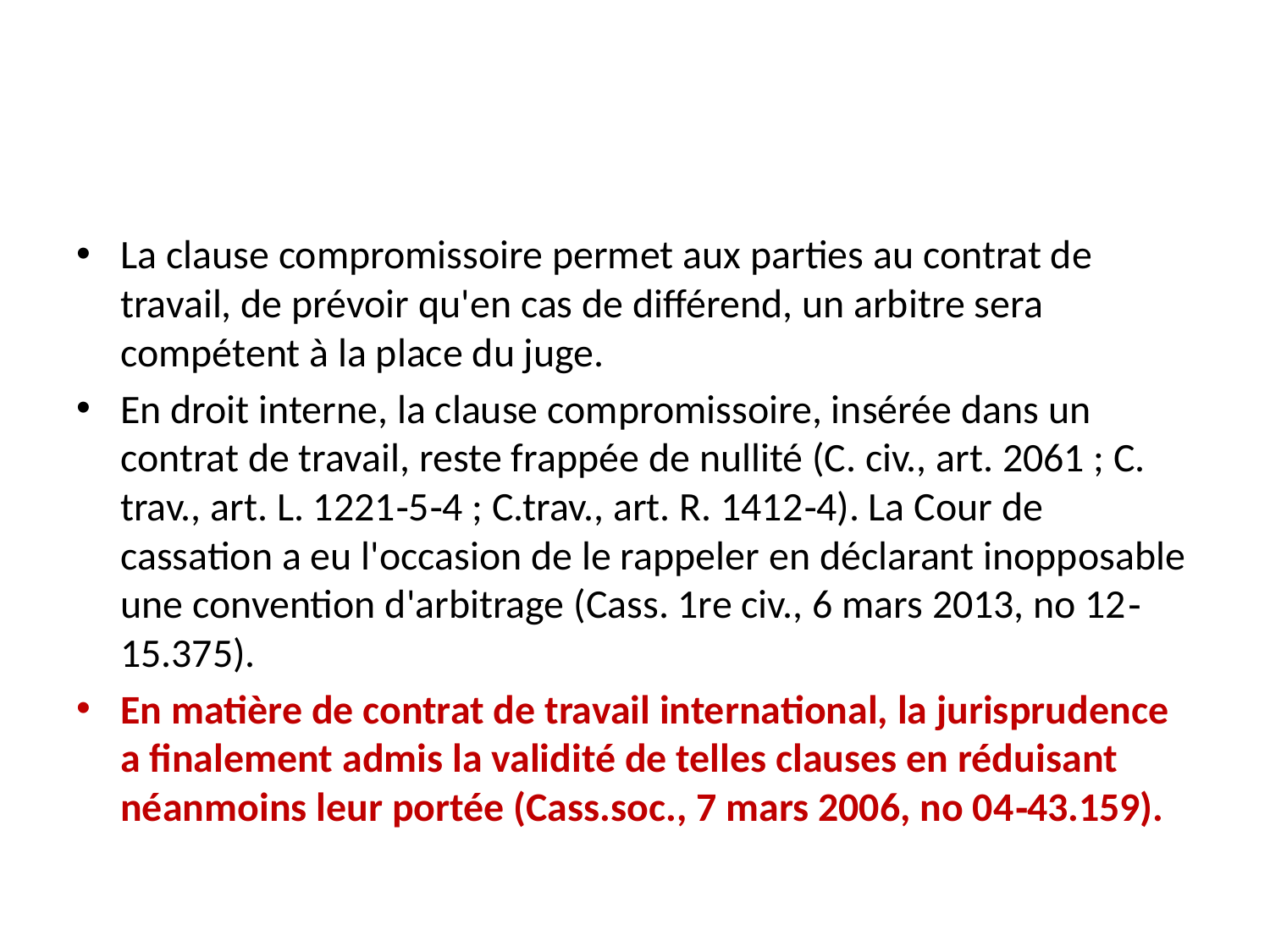

#
La clause compromissoire permet aux parties au contrat de travail, de prévoir qu'en cas de différend, un arbitre sera compétent à la place du juge.
En droit interne, la clause compromissoire, insérée dans un contrat de travail, reste frappée de nullité (C. civ., art. 2061 ; C. trav., art. L. 1221‐5‐4 ; C.trav., art. R. 1412‐4). La Cour de cassation a eu l'occasion de le rappeler en déclarant inopposable une convention d'arbitrage (Cass. 1re civ., 6 mars 2013, no 12‐15.375).
En matière de contrat de travail international, la jurisprudence a finalement admis la validité de telles clauses en réduisant néanmoins leur portée (Cass.soc., 7 mars 2006, no 04‐43.159).